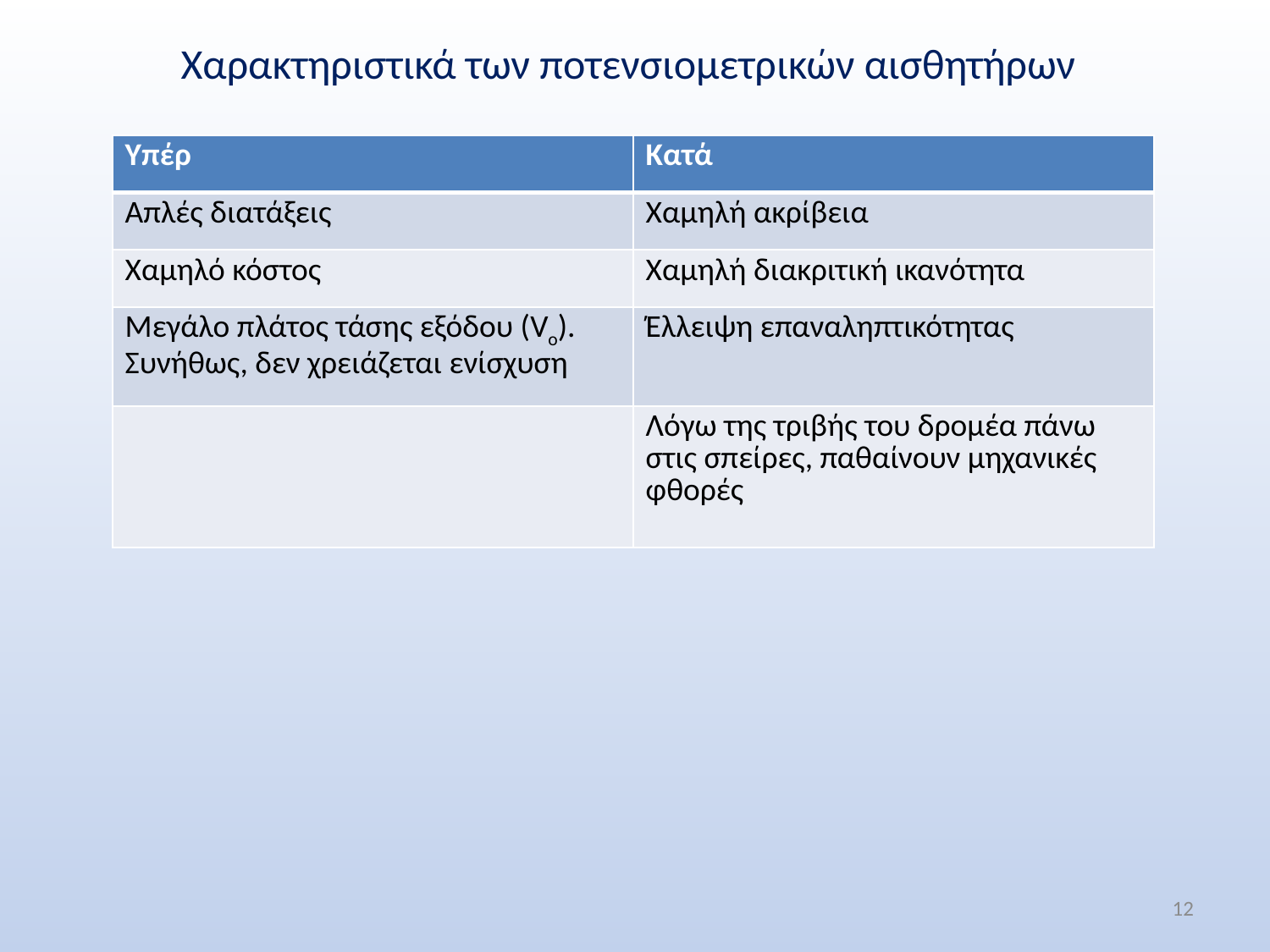

# Χαρακτηριστικά των ποτενσιομετρικών αισθητήρων
| Υπέρ | Κατά |
| --- | --- |
| Απλές διατάξεις | Χαμηλή ακρίβεια |
| Χαμηλό κόστος | Χαμηλή διακριτική ικανότητα |
| Μεγάλο πλάτος τάσης εξόδου (Vo). Συνήθως, δεν χρειάζεται ενίσχυση | Έλλειψη επαναληπτικότητας |
|  | Λόγω της τριβής του δρομέα πάνω στις σπείρες, παθαίνουν μηχανικές φθορές |
12